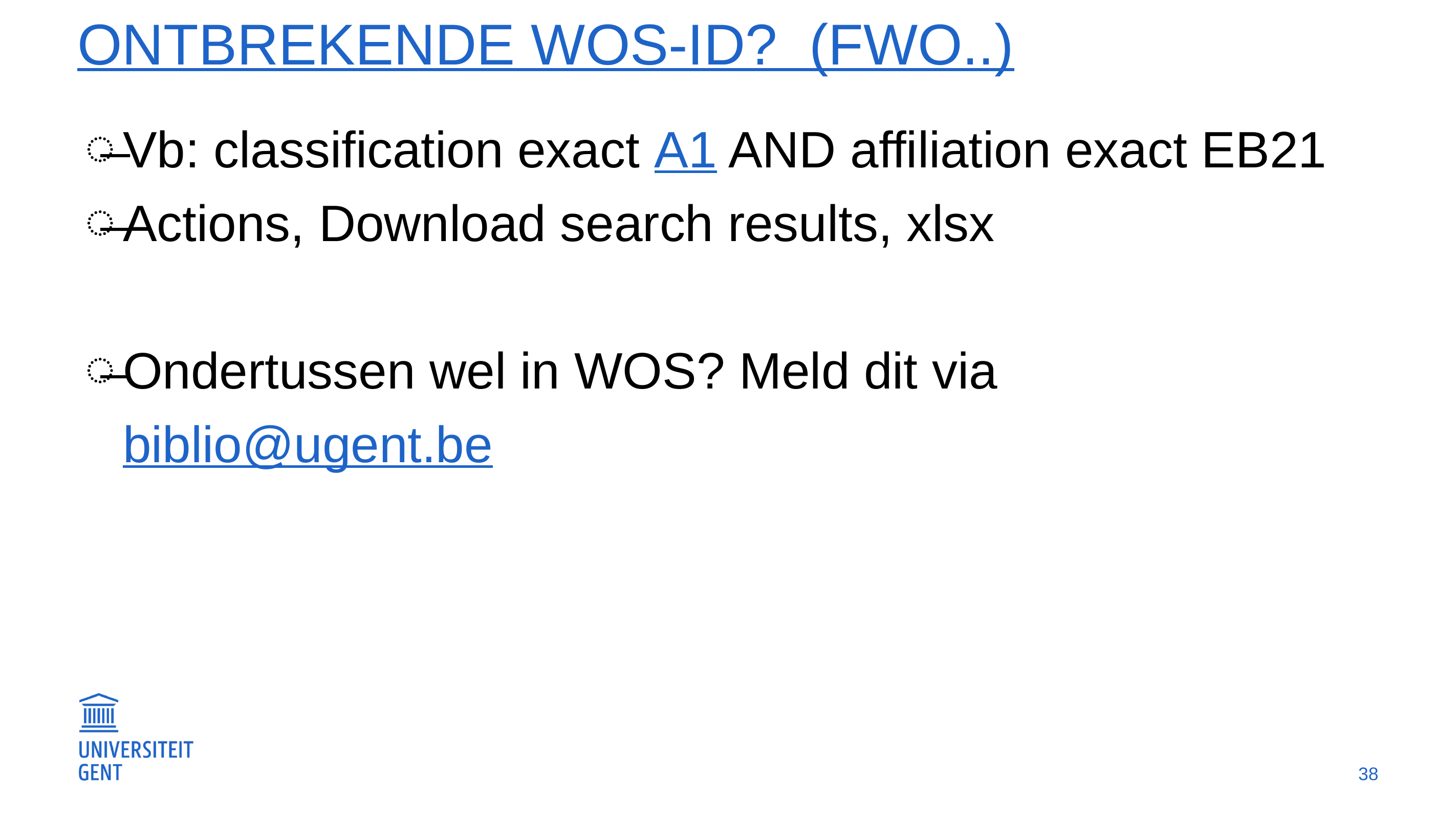

# Ontbrekende WOS-ID?  (FWO..)
Vb: classification exact A1 AND affiliation exact EB21
Actions, Download search results, xlsx

Ondertussen wel in WOS? Meld dit via biblio@ugent.be
38